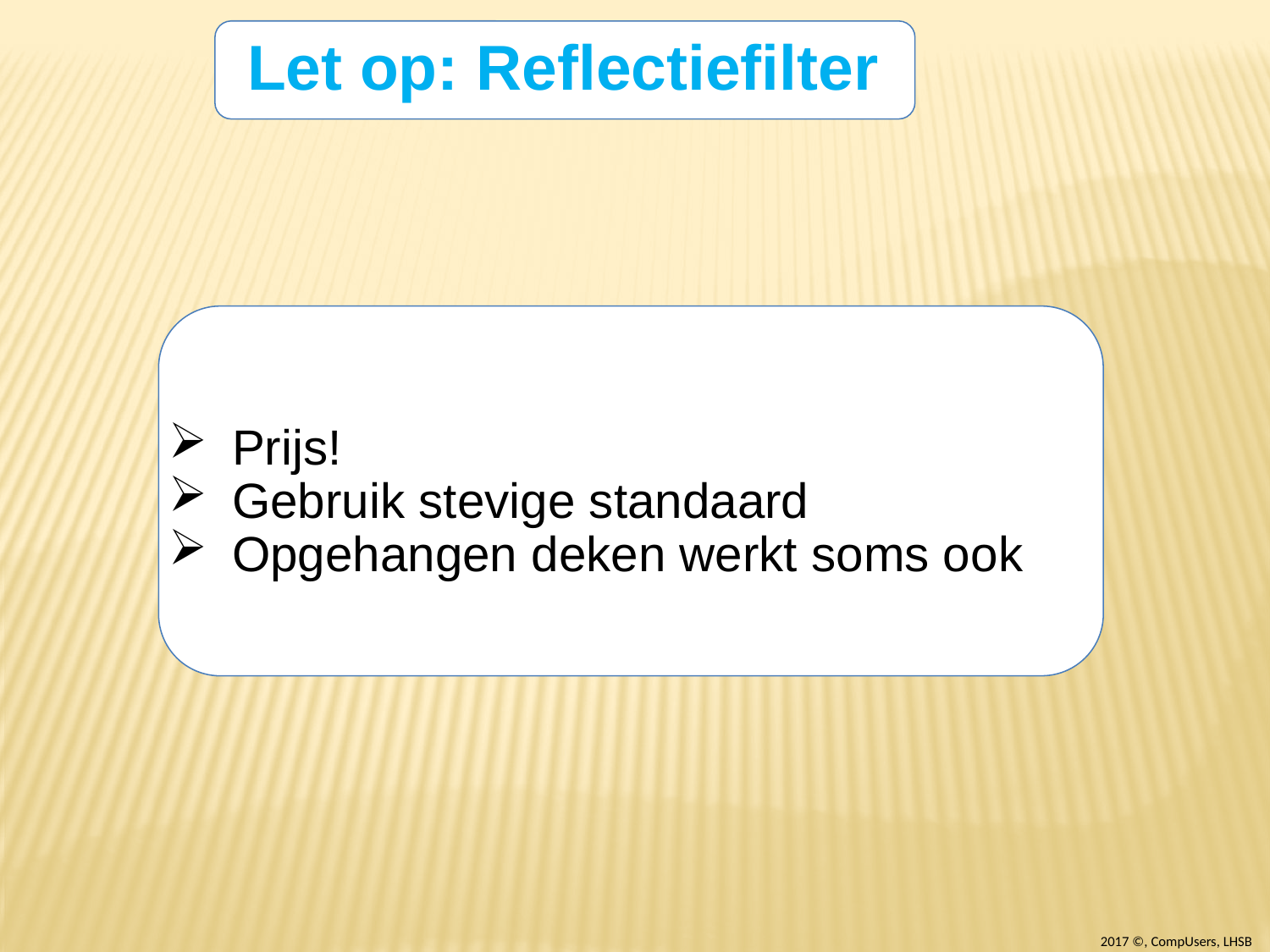

Let op: Reflectiefilter

Prijs!
Gebruik stevige standaard
Opgehangen deken werkt soms ook